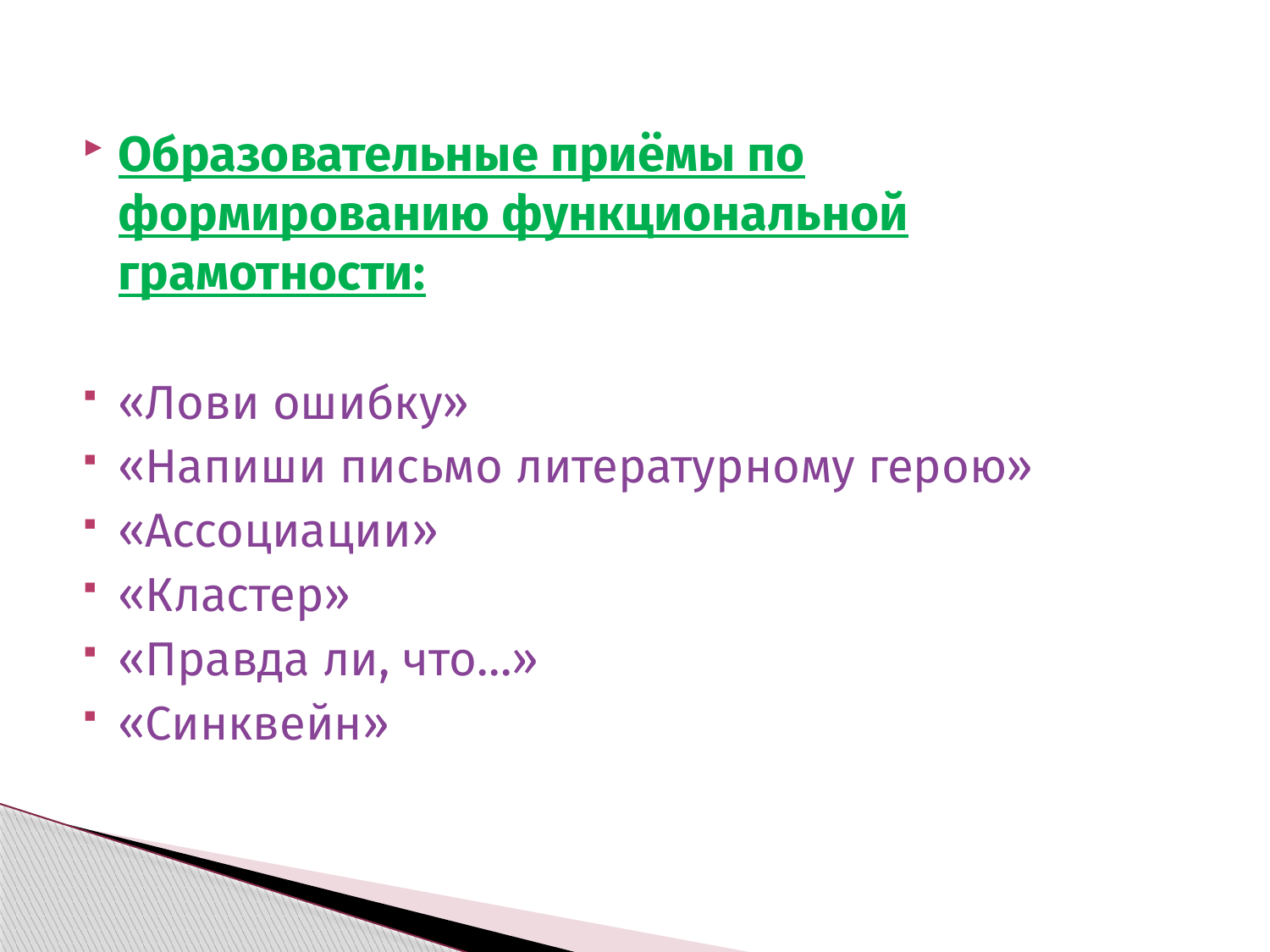

#
Образовательные приёмы по формированию функциональной грамотности:

«Лови ошибку»
«Напиши письмо литературному герою»
«Ассоциации»
«Кластер»
«Правда ли, что…»
«Синквейн»